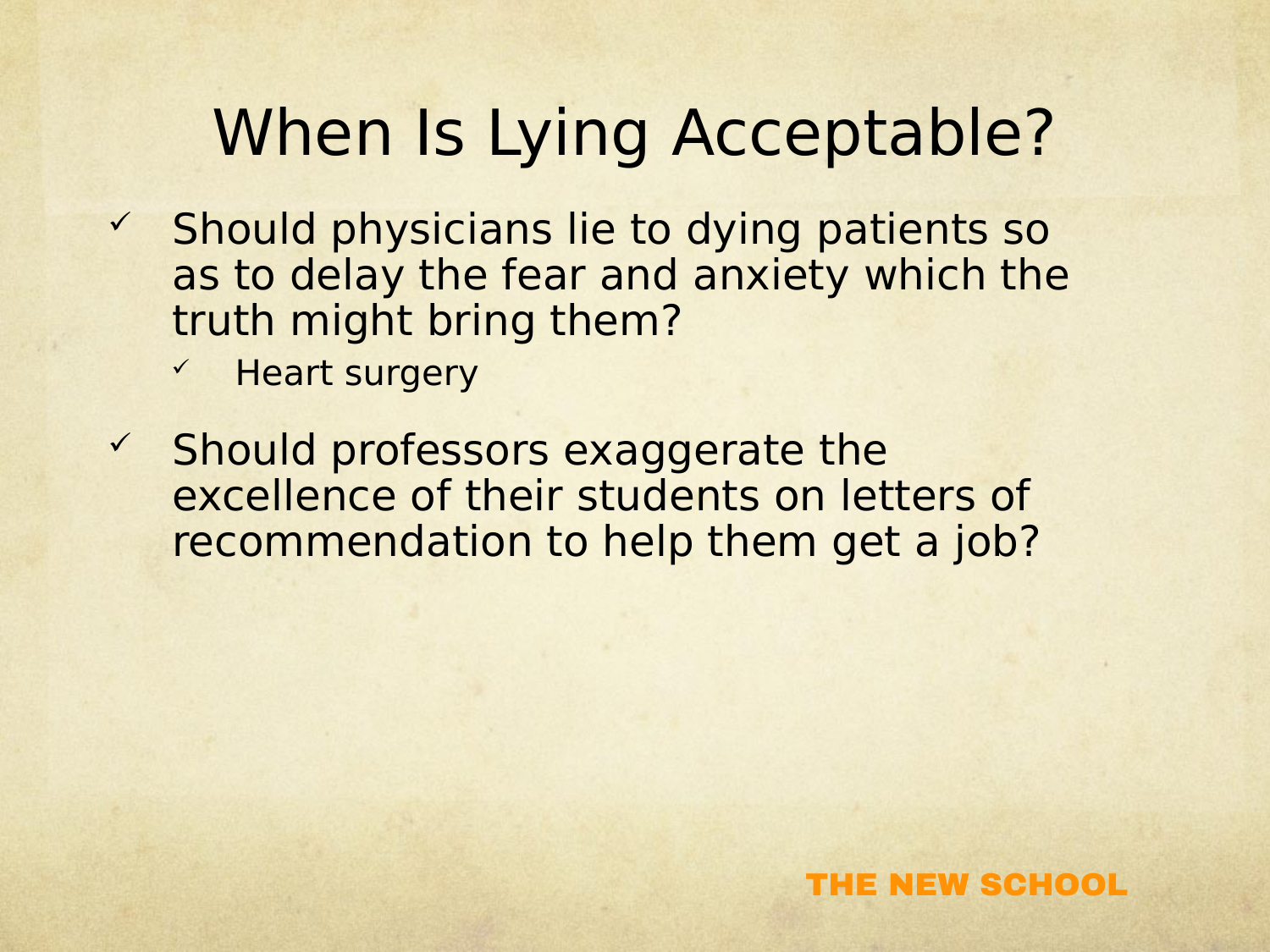

# When Is Lying Acceptable?
Should physicians lie to dying patients so as to delay the fear and anxiety which the truth might bring them?
Heart surgery
Should professors exaggerate the excellence of their students on letters of recommendation to help them get a job?